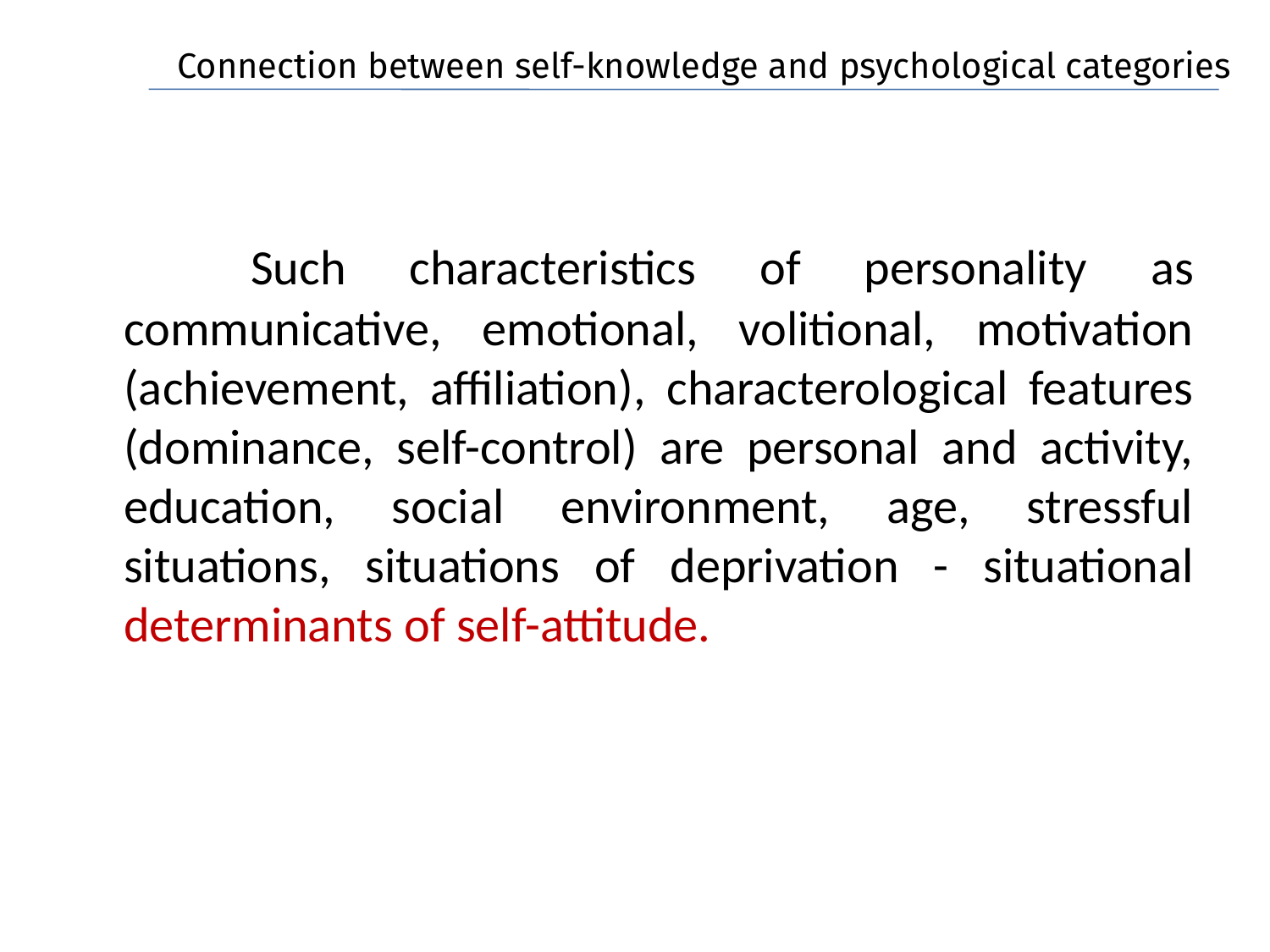

# Connection between self-knowledge and psychological categories

		Such characteristics of personality as communicative, emotional, volitional, motivation (achievement, affiliation), characterological features (dominance, self-control) are personal and activity, education, social environment, age, stressful situations, situations of deprivation - situational determinants of self-attitude.